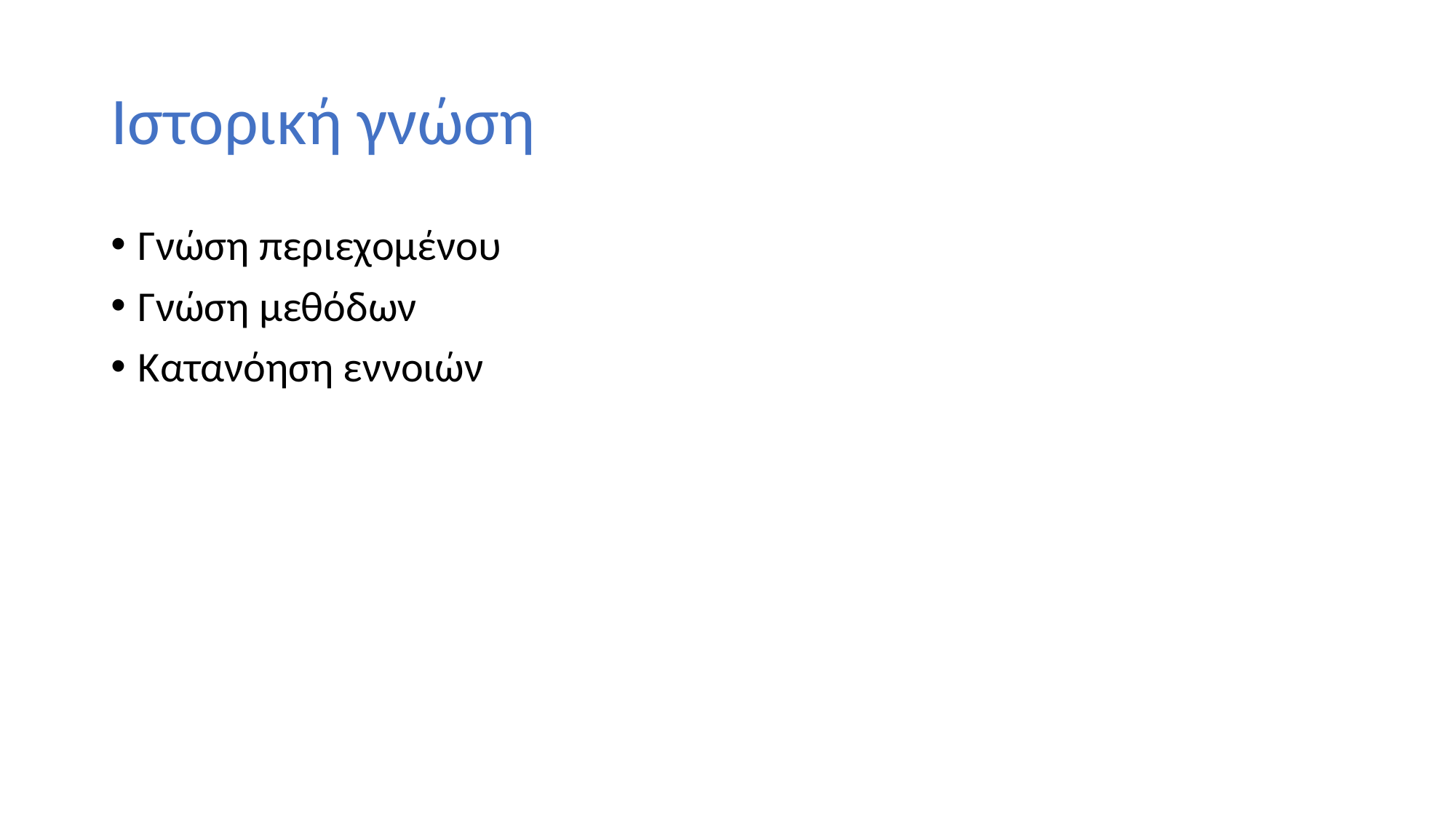

# Ιστορική γνώση
Γνώση περιεχομένου
Γνώση μεθόδων
Κατανόηση εννοιών